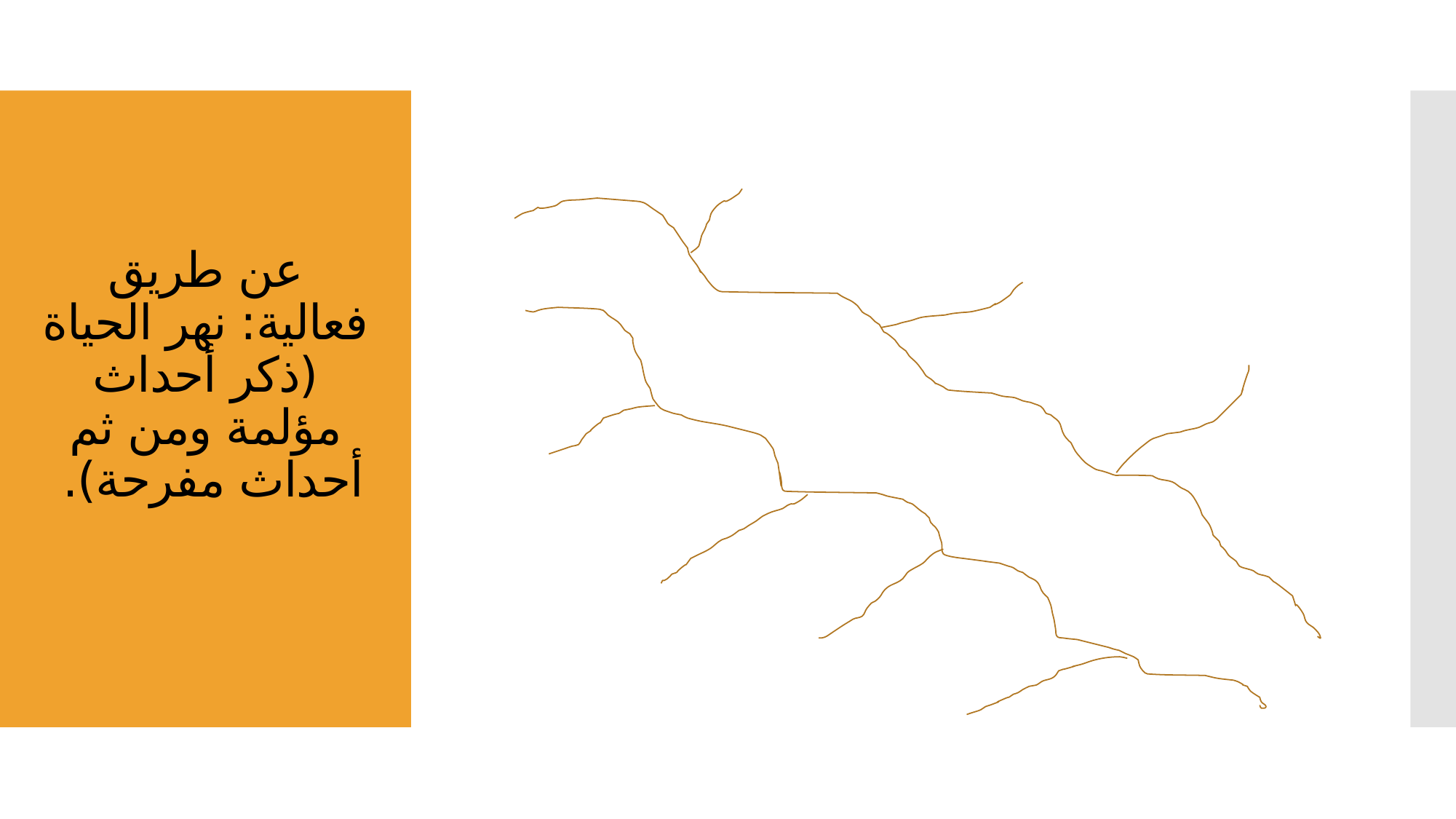

# عن طريق فعالية: نهر الحياة (ذكر أحداث مؤلمة ومن ثم أحداث مفرحة).